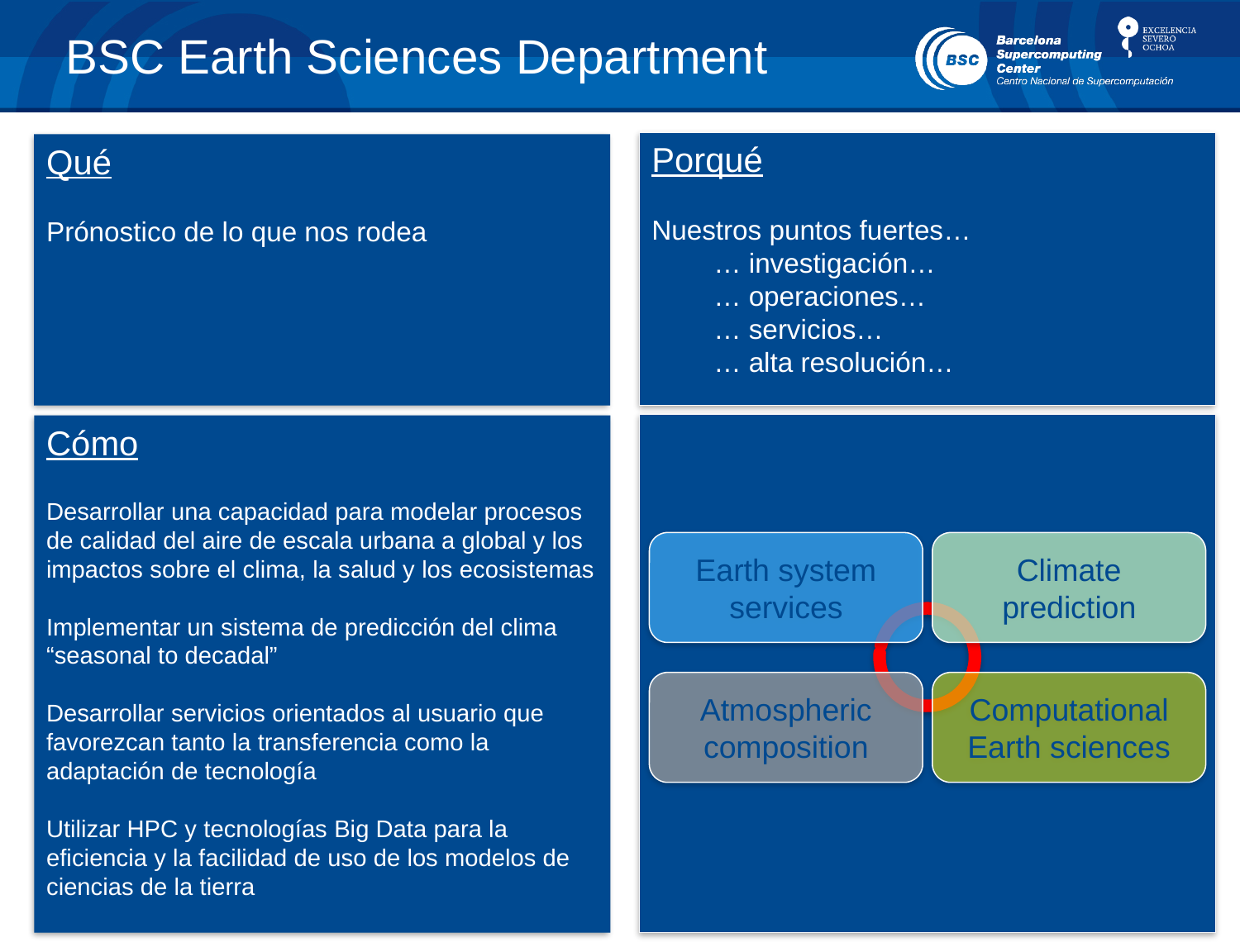

# BSC Earth Sciences Department
Porqué

Nuestros puntos fuertes…
… investigación…
… operaciones…
… servicios…
… alta resolución…

Qué

Prónostico de lo que nos rodea

Cómo

Desarrollar una capacidad para modelar procesos de calidad del aire de escala urbana a global y los impactos sobre el clima, la salud y los ecosistemas

Implementar un sistema de predicción del clima “seasonal to decadal”

Desarrollar servicios orientados al usuario que favorezcan tanto la transferencia como la adaptación de tecnología

Utilizar HPC y tecnologías Big Data para la eficiencia y la facilidad de uso de los modelos de ciencias de la tierra
Earth system services
Climate prediction

Atmospheric composition
Computational Earth sciences